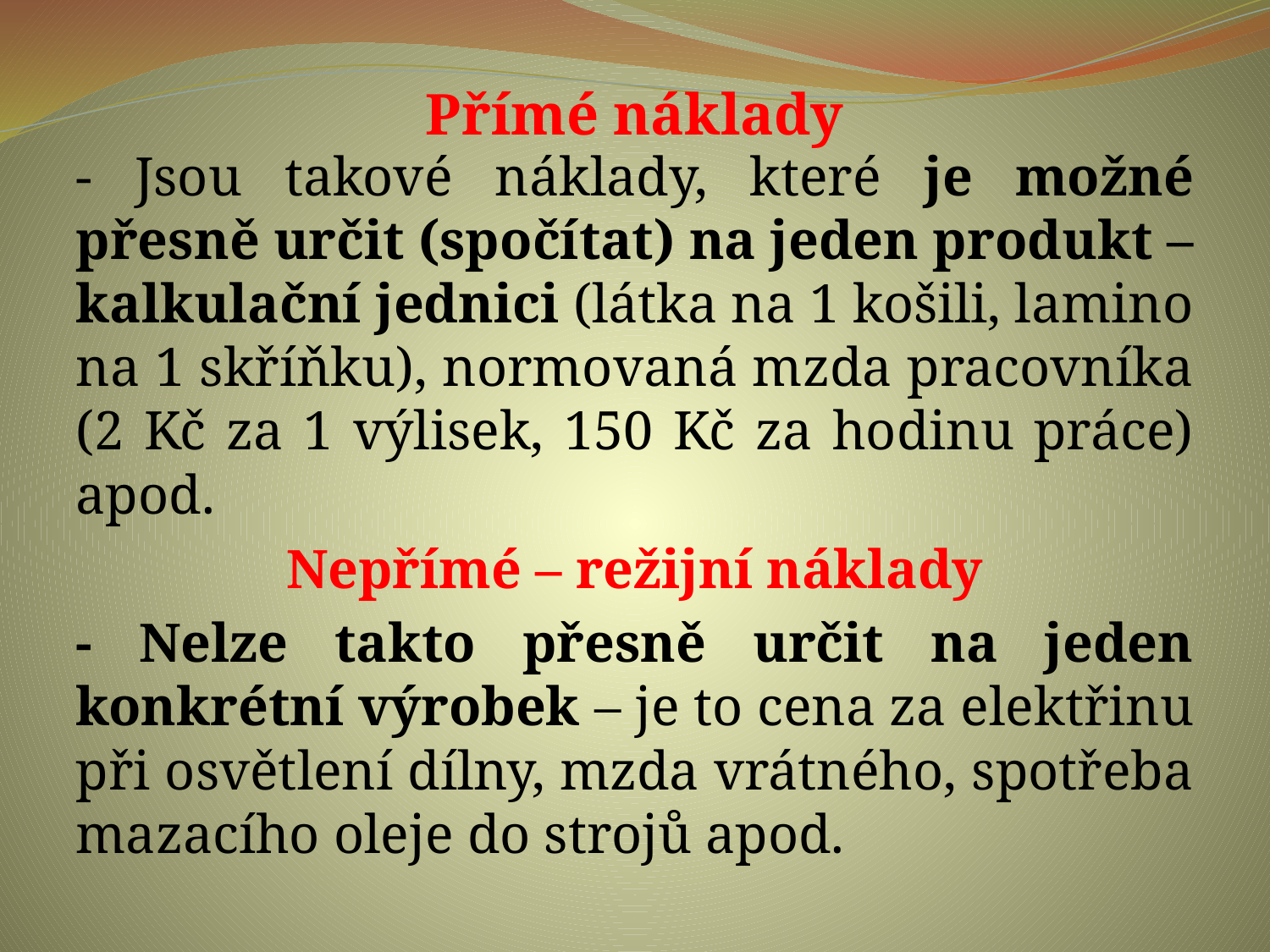

# Přímé náklady
- Jsou takové náklady, které je možné přesně určit (spočítat) na jeden produkt – kalkulační jednici (látka na 1 košili, lamino na 1 skříňku), normovaná mzda pracovníka (2 Kč za 1 výlisek, 150 Kč za hodinu práce) apod.
Nepřímé – režijní náklady
- Nelze takto přesně určit na jeden konkrétní výrobek – je to cena za elektřinu při osvětlení dílny, mzda vrátného, spotřeba mazacího oleje do strojů apod.